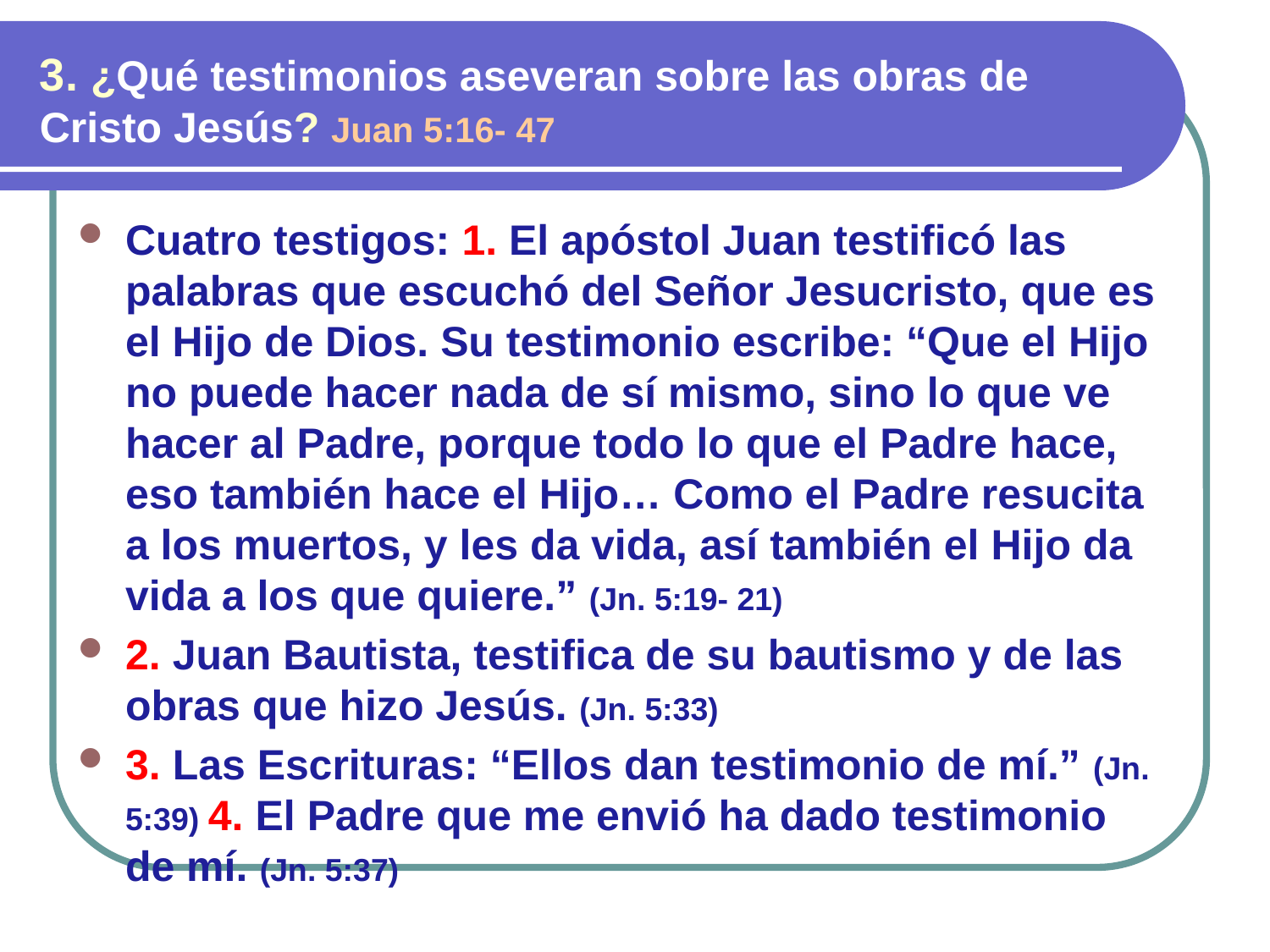

3. ¿Qué testimonios aseveran sobre las obras de Cristo Jesús? Juan 5:16- 47
Cuatro testigos: 1. El apóstol Juan testificó las palabras que escuchó del Señor Jesucristo, que es el Hijo de Dios. Su testimonio escribe: “Que el Hijo no puede hacer nada de sí mismo, sino lo que ve hacer al Padre, porque todo lo que el Padre hace, eso también hace el Hijo… Como el Padre resucita a los muertos, y les da vida, así también el Hijo da vida a los que quiere.” (Jn. 5:19- 21)
2. Juan Bautista, testifica de su bautismo y de las obras que hizo Jesús. (Jn. 5:33)
3. Las Escrituras: “Ellos dan testimonio de mí.” (Jn. 5:39) 4. El Padre que me envió ha dado testimonio de mí. (Jn. 5:37)